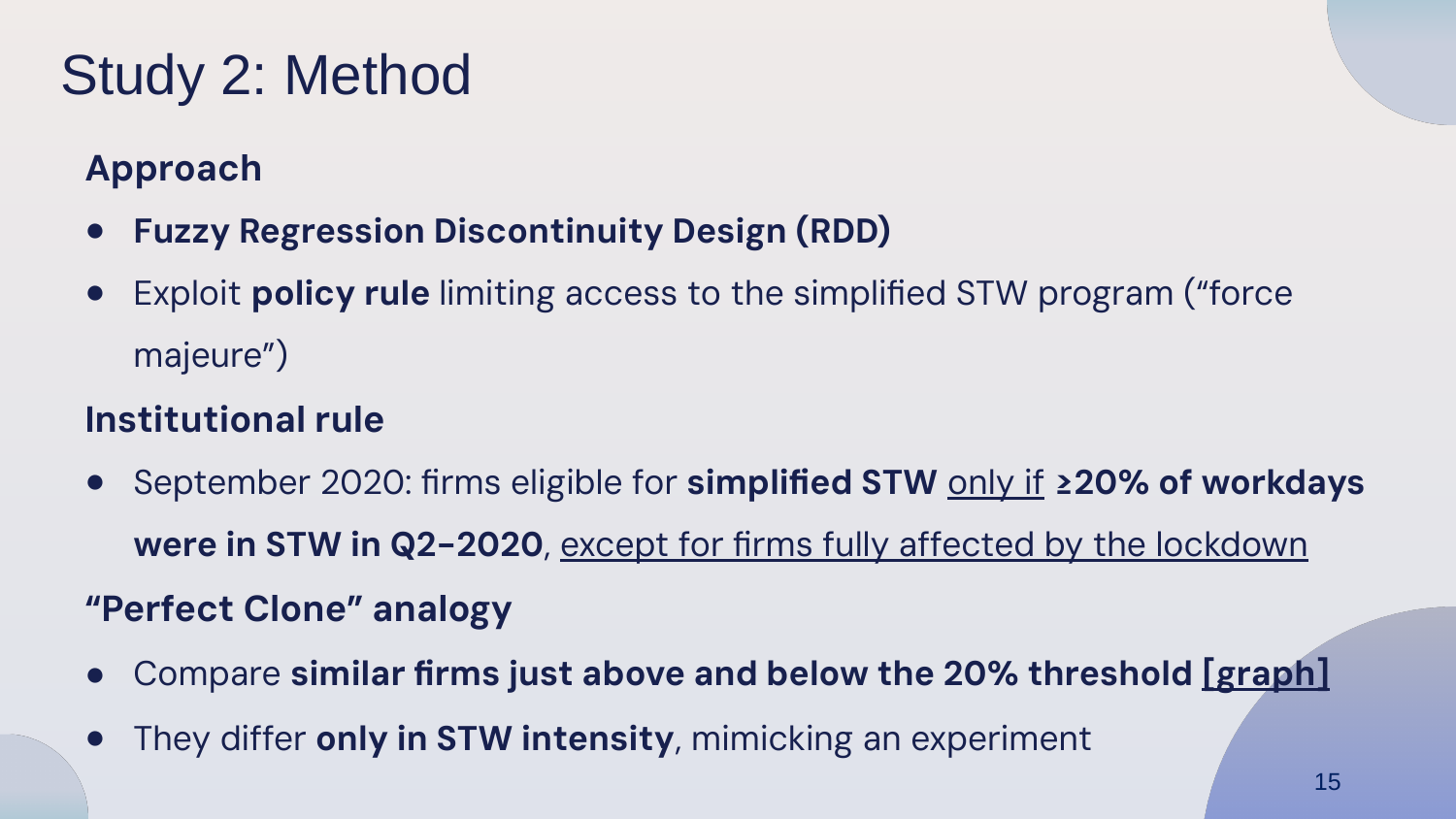

Study 2: Method
Approach
Fuzzy Regression Discontinuity Design (RDD)
Exploit policy rule limiting access to the simplified STW program (“force majeure”)
Institutional rule
September 2020: firms eligible for simplified STW only if ≥20% of workdays were in STW in Q2-2020, except for firms fully affected by the lockdown
“Perfect Clone” analogy
Compare similar firms just above and below the 20% threshold [graph]
They differ only in STW intensity, mimicking an experiment

15